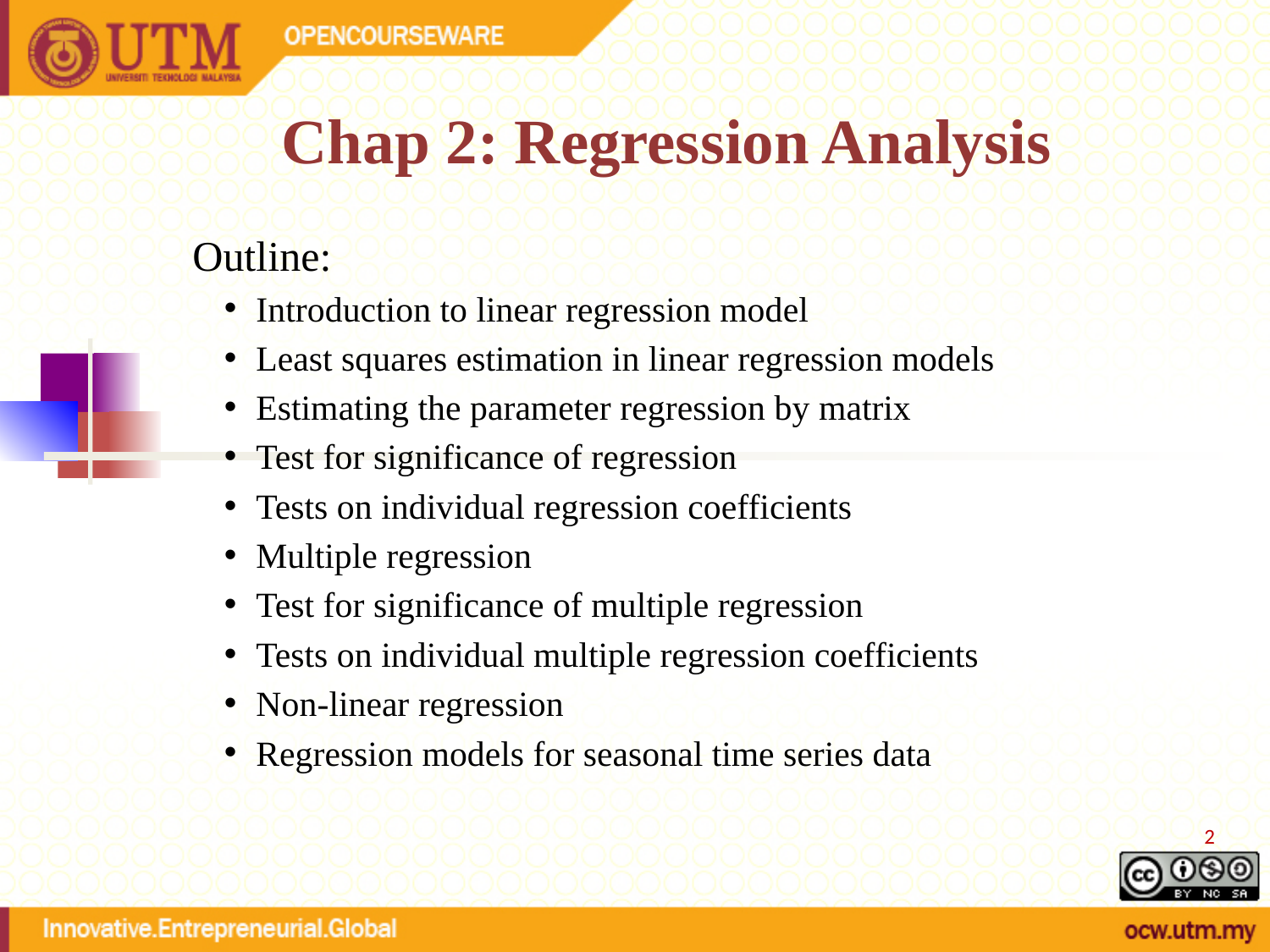

# Chap 2: Regression Analysis
Outline:
Introduction to linear regression model
Least squares estimation in linear regression models
Estimating the parameter regression by matrix
Test for significance of regression
Tests on individual regression coefficients
Multiple regression
Test for significance of multiple regression
Tests on individual multiple regression coefficients
Non-linear regression
Regression models for seasonal time series data
2